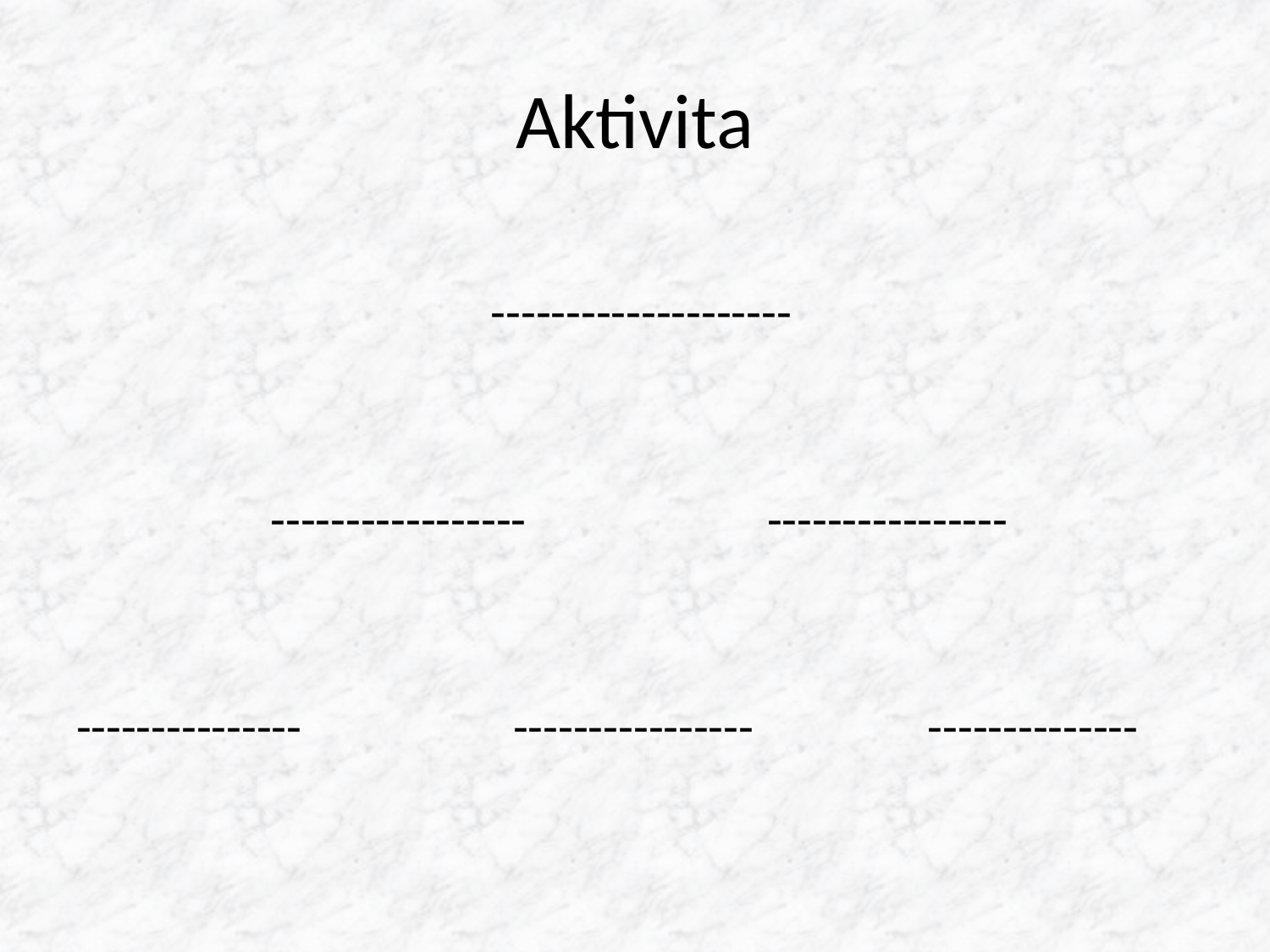

# Aktivita

			   --------------------

	      -----------------		     ----------------

---------------		     ----------------	        --------------